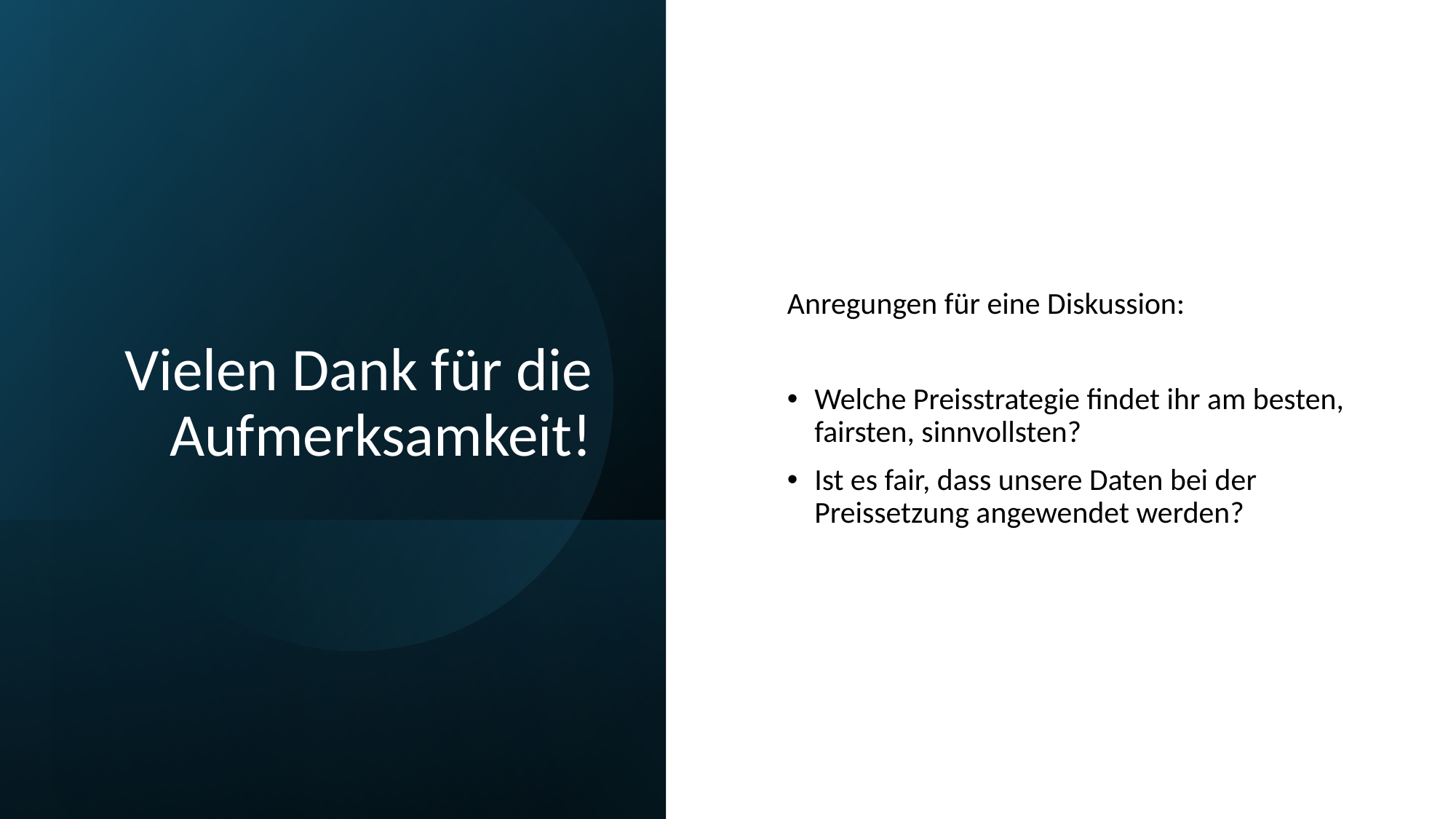

# Vielen Dank für die Aufmerksamkeit!

Anregungen für eine Diskussion:

Welche Preisstrategie findet ihr am besten, fairsten, sinnvollsten?
Ist es fair, dass unsere Daten bei der Preissetzung angewendet werden?